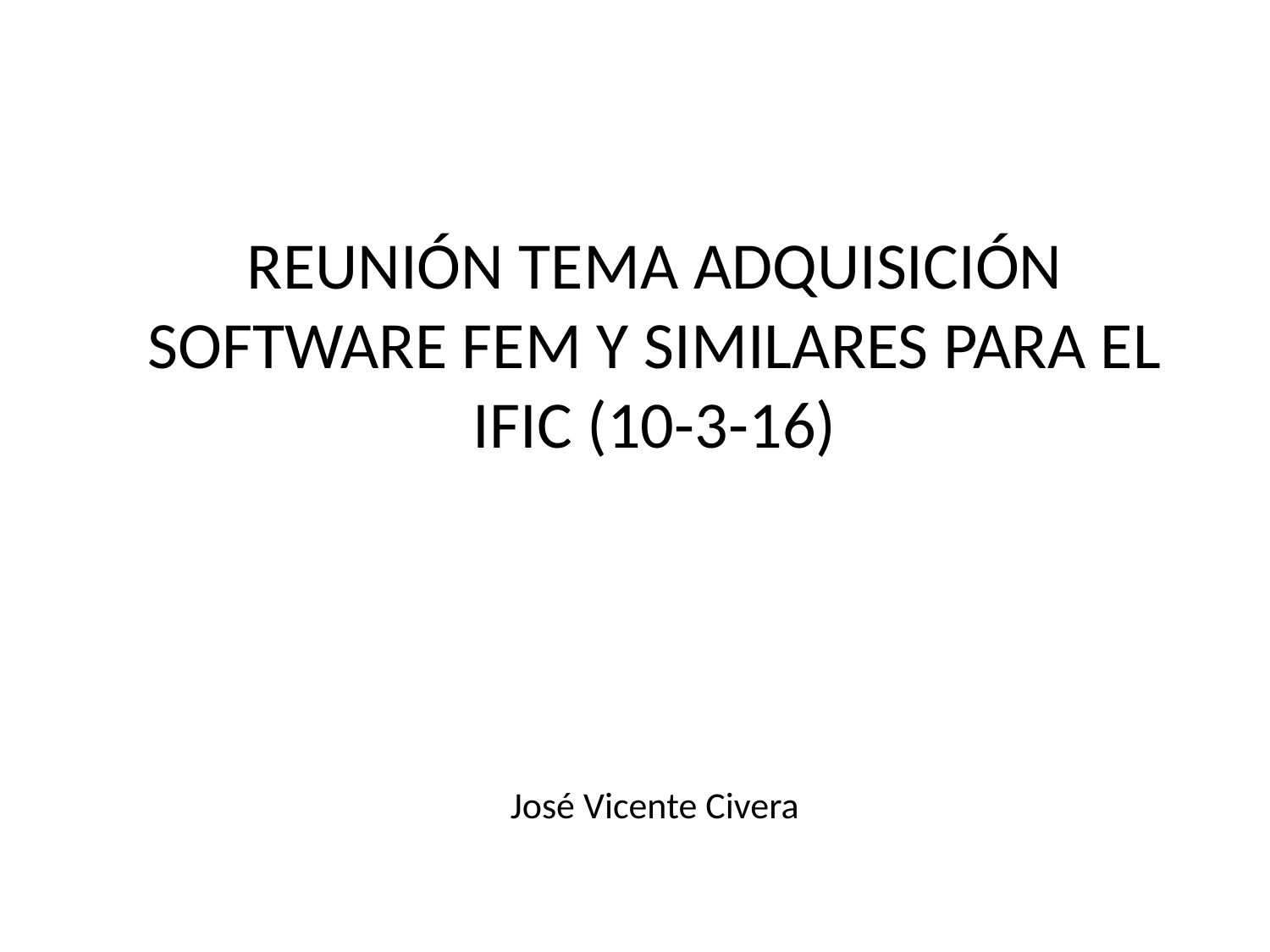

REUNIÓN TEMA ADQUISICIÓN SOFTWARE FEM Y SIMILARES PARA EL IFIC (10-3-16)

José Vicente Civera